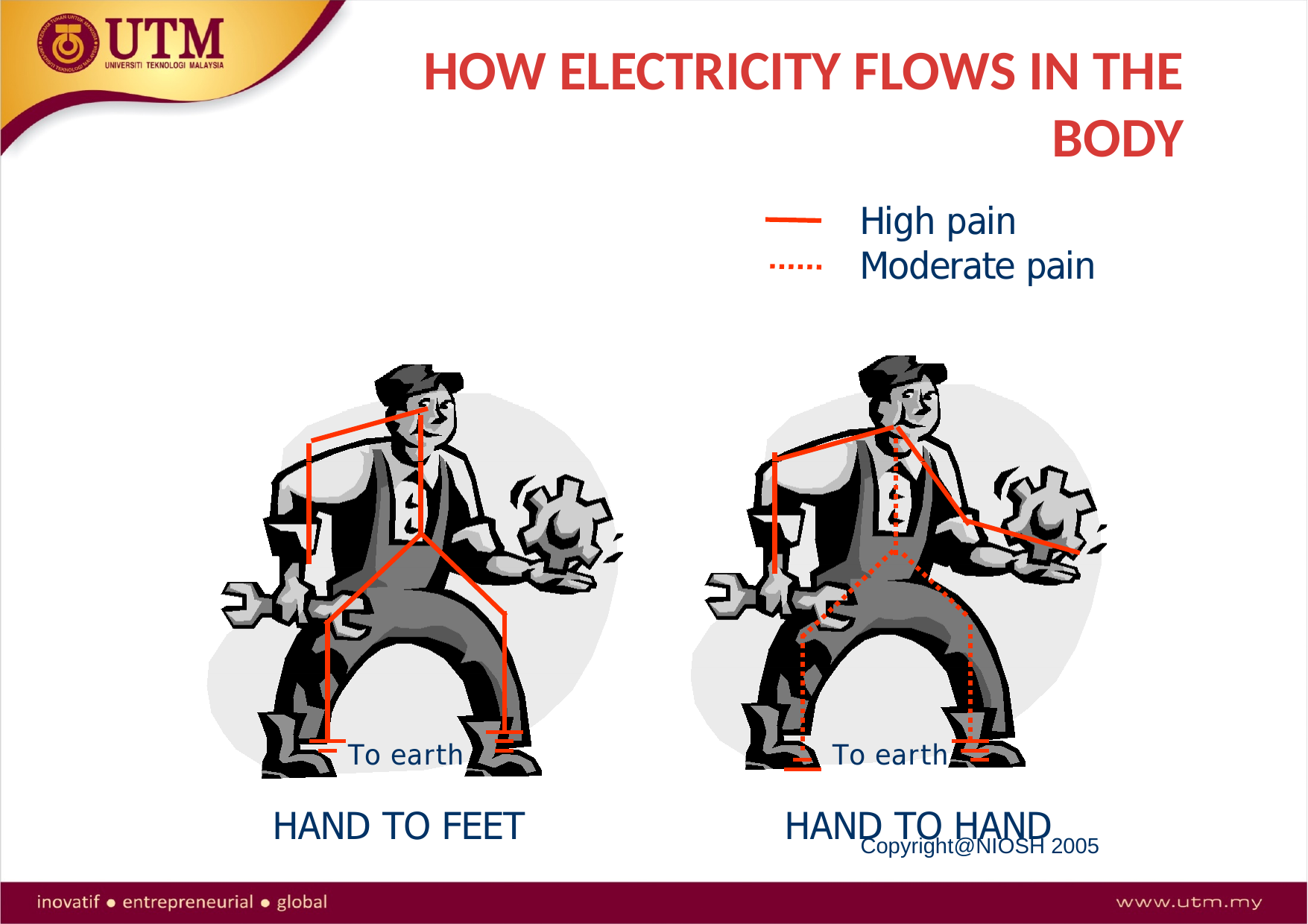

# HOW ELECTRICITY FLOWS IN THE BODY
High pain Moderate pain

To earth
To earth

HAND TO FEET
HAND TO HAND
24
Copyright@NIOSH 2005